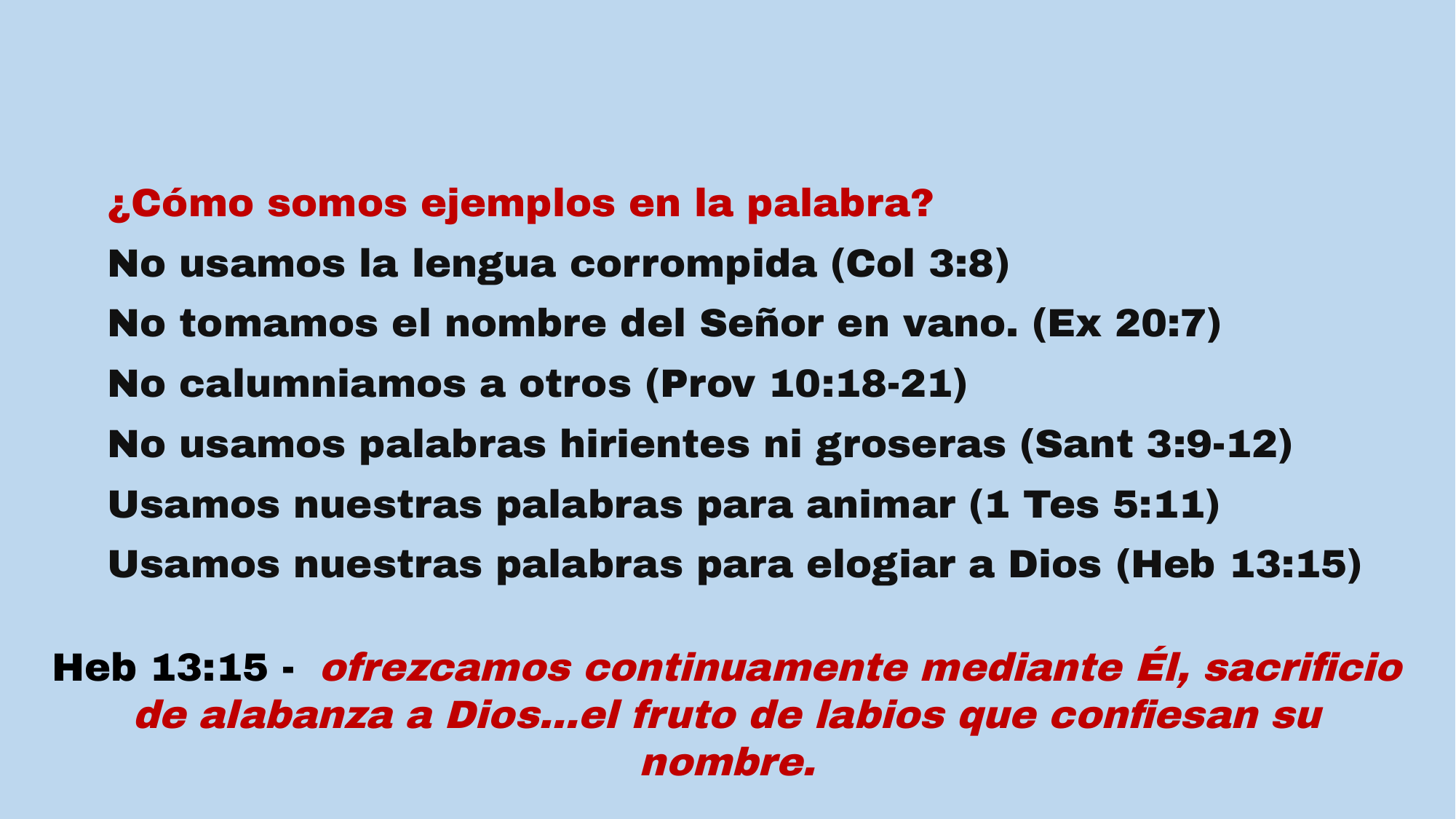

¿Cómo somos ejemplos en la palabra?
No usamos la lengua corrompida (Col 3:8)
No tomamos el nombre del Señor en vano. (Ex 20:7)
No calumniamos a otros (Prov 10:18-21)
No usamos palabras hirientes ni groseras (Sant 3:9-12)
Usamos nuestras palabras para animar (1 Tes 5:11)
Usamos nuestras palabras para elogiar a Dios (Heb 13:15)
Heb 13:15 -  ofrezcamos continuamente mediante Él, sacrificio de alabanza a Dios…el fruto de labios que confiesan su nombre.